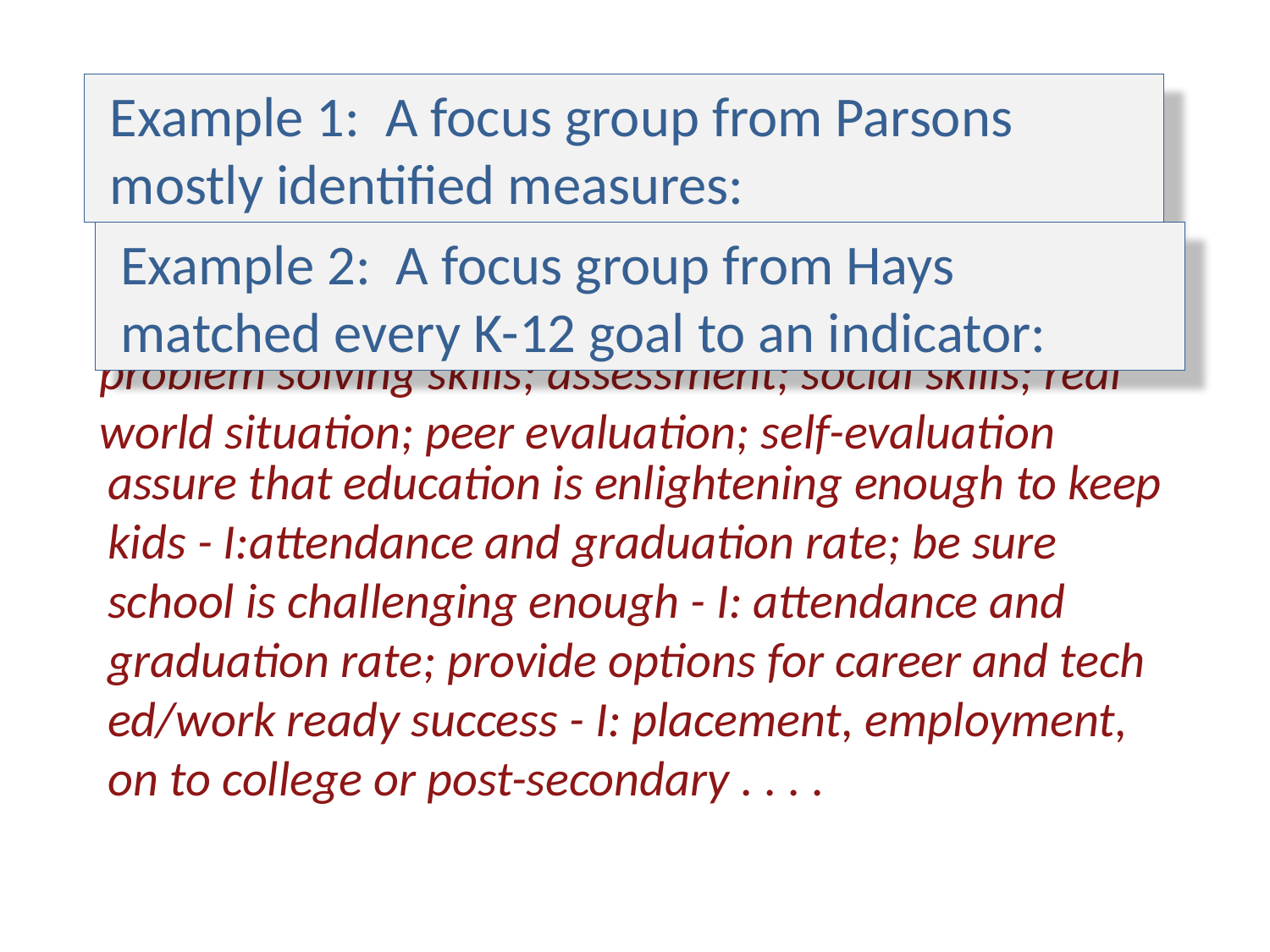

# Example 1:  A focus group from Parsons mostly identified measures:
Example 2:  A focus group from Hays matched every K-12 goal to an indicator:
graduation rates; portfolio, multiple measures; problem solving skills; assessment; social skills; real world situation; peer evaluation; self-evaluation
assure that education is enlightening enough to keep kids - I:attendance and graduation rate; be sure school is challenging enough - I: attendance and graduation rate; provide options for career and tech ed/work ready success - I: placement, employment, on to college or post-secondary . . . .